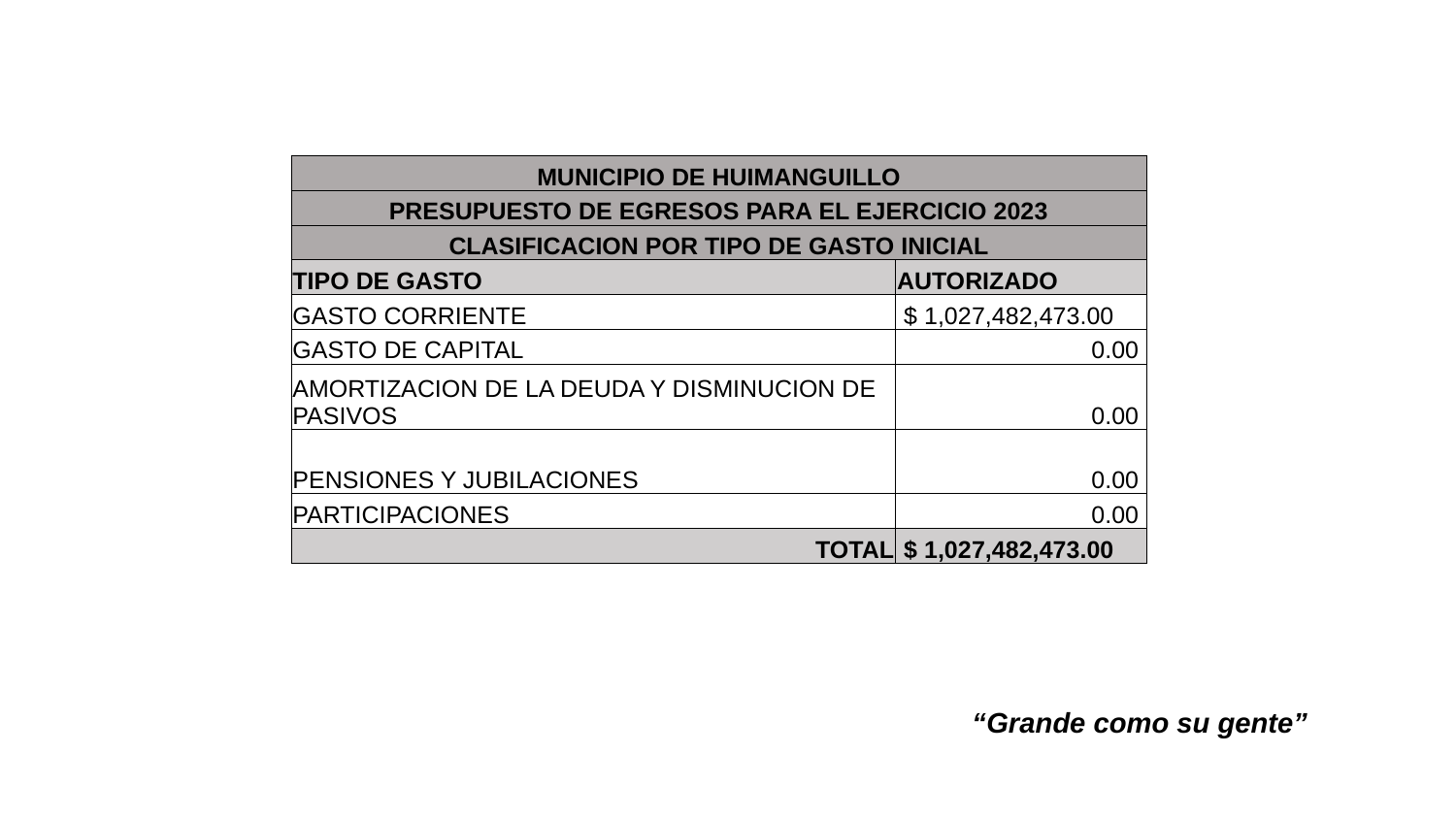

| MUNICIPIO DE HUIMANGUILLO |  |
| --- | --- |
| PRESUPUESTO DE EGRESOS PARA EL EJERCICIO 2023 |  |
| CLASIFICACION POR TIPO DE GASTO INICIAL |  |
| TIPO DE GASTO | AUTORIZADO |
| GASTO CORRIENTE | $ 1,027,482,473.00 |
| GASTO DE CAPITAL | 0.00 |
| AMORTIZACION DE LA DEUDA Y DISMINUCION DE PASIVOS | 0.00 |
| PENSIONES Y JUBILACIONES | 0.00 |
| PARTICIPACIONES | 0.00 |
| TOTAL | $ 1,027,482,473.00 |
“Grande como su gente”